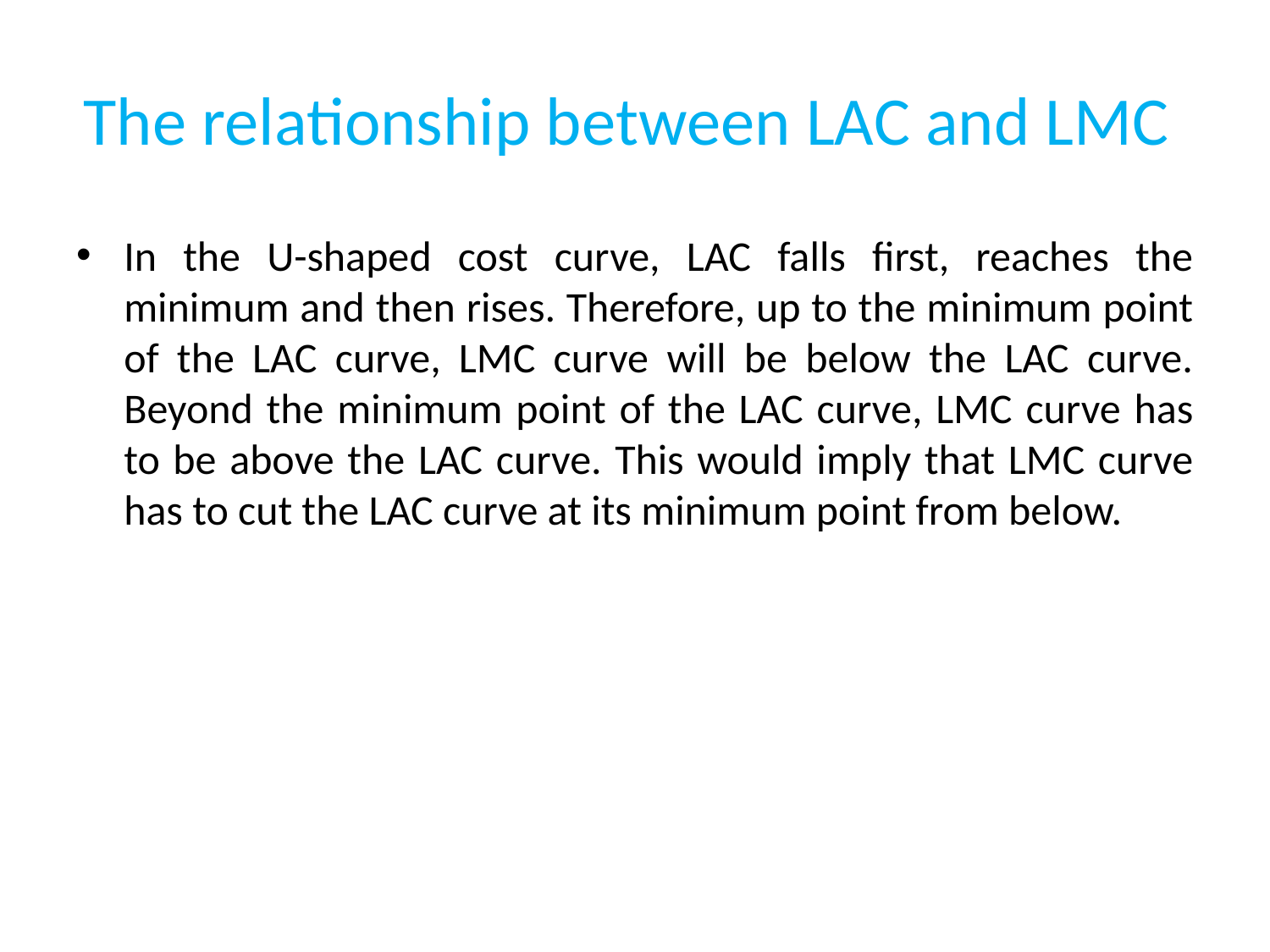

# The relationship between LAC and LMC
In the U-shaped cost curve, LAC falls first, reaches the minimum and then rises. Therefore, up to the minimum point of the LAC curve, LMC curve will be below the LAC curve. Beyond the minimum point of the LAC curve, LMC curve has to be above the LAC curve. This would imply that LMC curve has to cut the LAC curve at its minimum point from below.